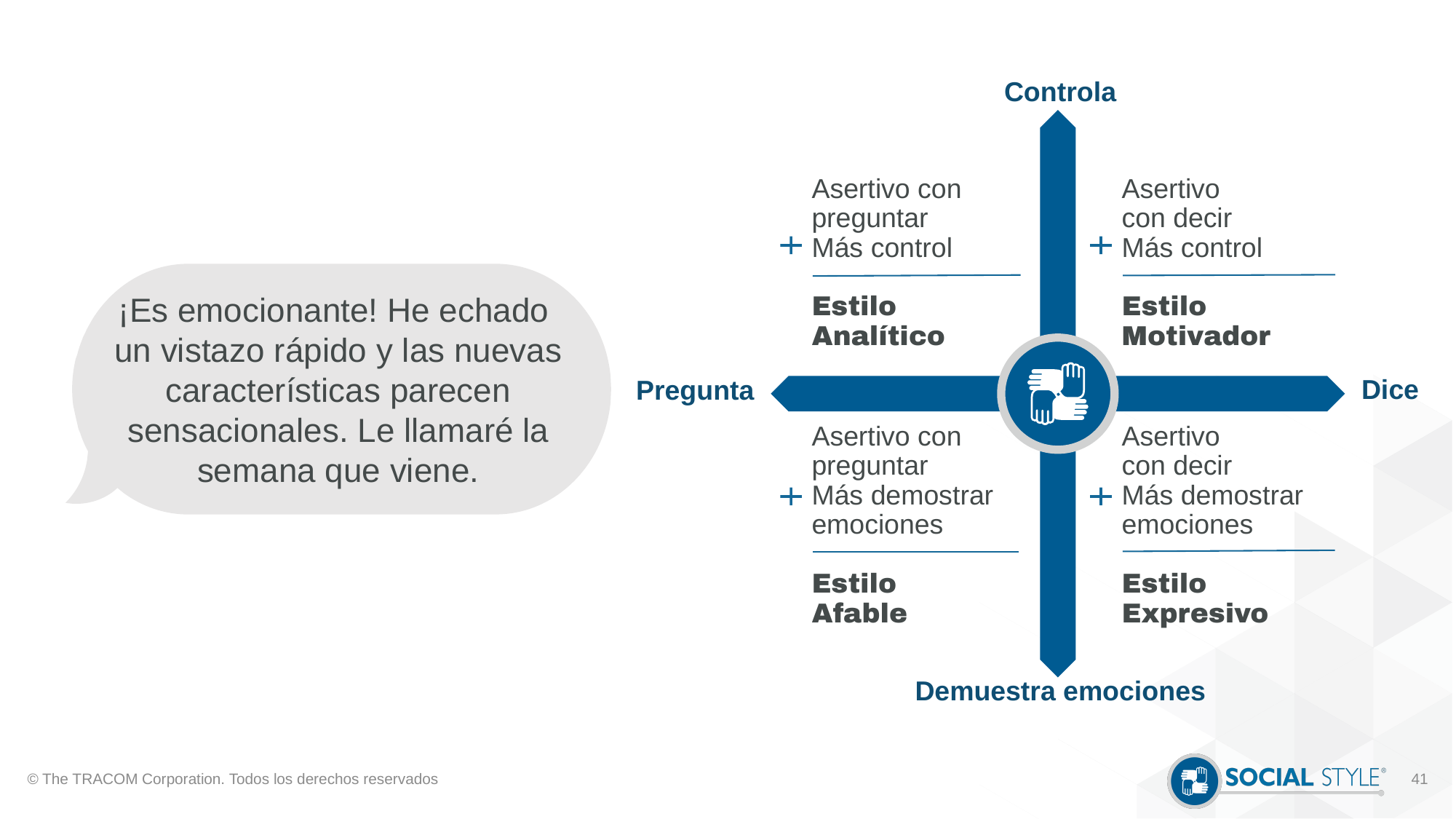

Controla

Asertivo con preguntar
Más control

Estilo Analítico

Asertivo
con decir
Más control

Estilo Motivador

Dice
Pregunta
Asertivo con preguntar
Más demostrar emociones

Estilo
Afable

Asertivo
con decir
Más demostrar emociones

Estilo Expresivo

Demuestra emociones
¡Es emocionante! He echado
un vistazo rápido y las nuevas características parecen sensacionales. Le llamaré la semana que viene.
© The TRACOM Corporation. Todos los derechos reservados
41